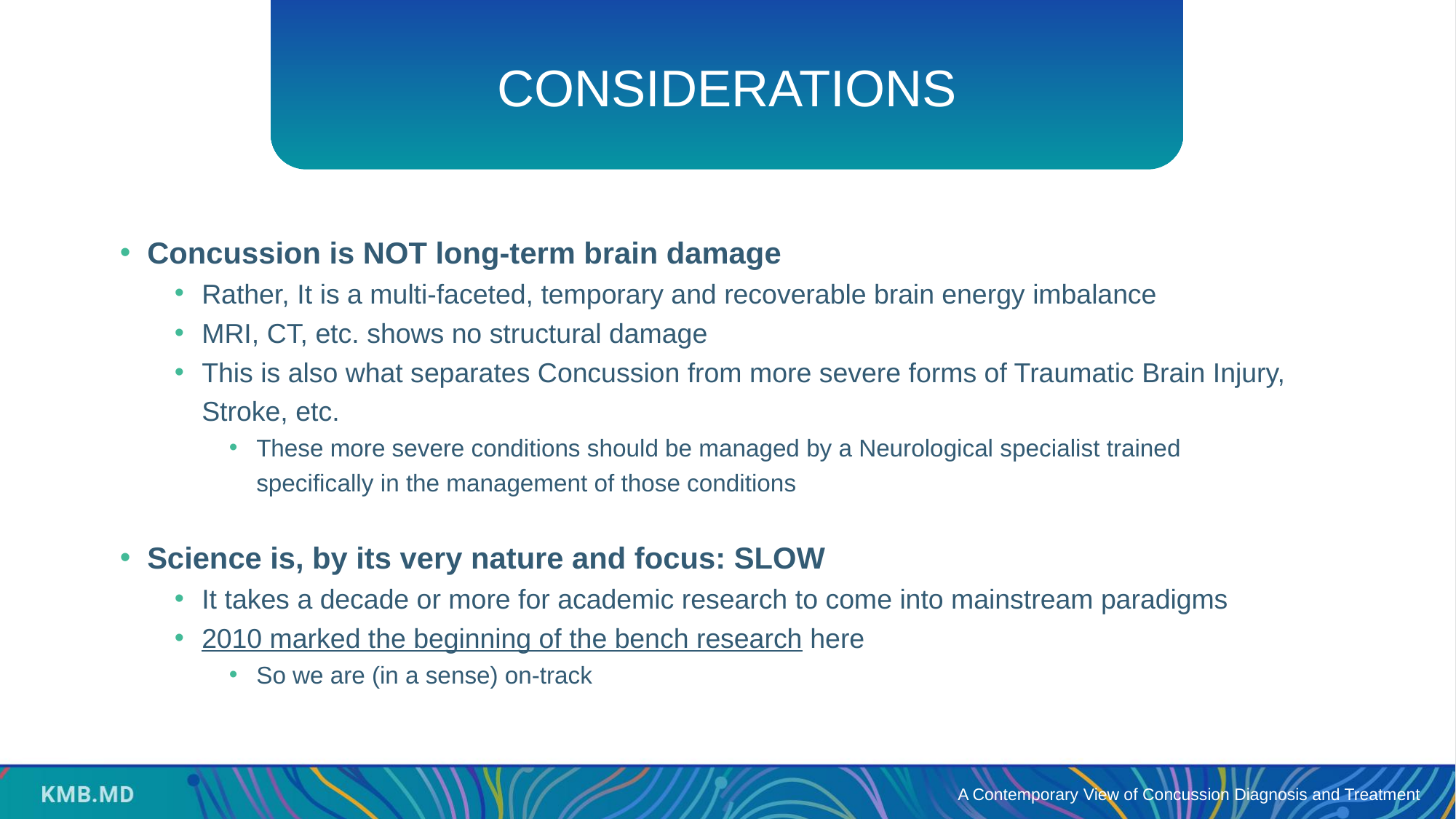

# CONSIDERATIONS
Concussion is NOT long-term brain damage
Rather, It is a multi-faceted, temporary and recoverable brain energy imbalance
MRI, CT, etc. shows no structural damage
This is also what separates Concussion from more severe forms of Traumatic Brain Injury, Stroke, etc.
These more severe conditions should be managed by a Neurological specialist trained specifically in the management of those conditions

Science is, by its very nature and focus: SLOW
It takes a decade or more for academic research to come into mainstream paradigms
2010 marked the beginning of the bench research here
So we are (in a sense) on-track